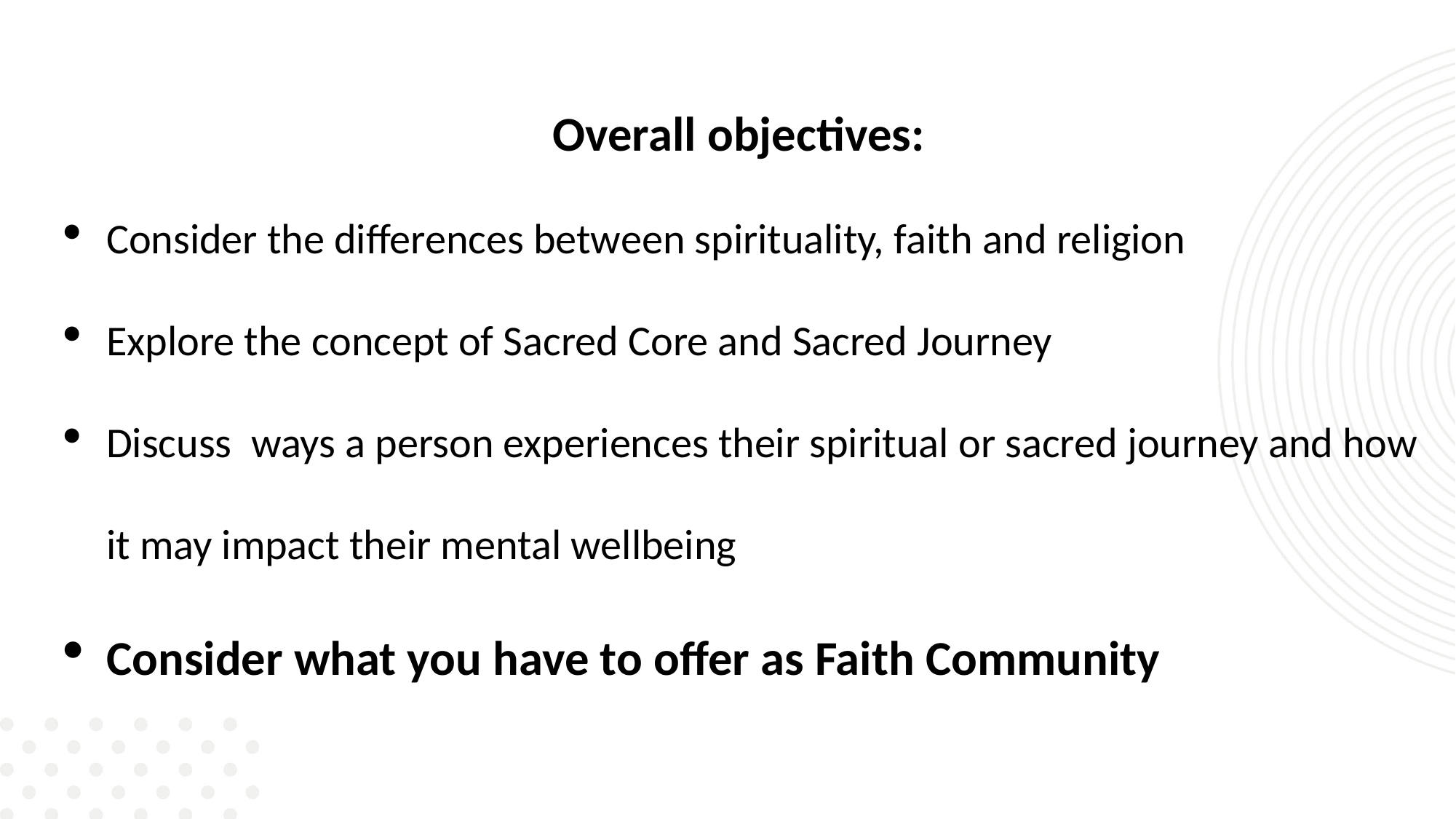

Overall objectives:
Consider the differences between spirituality, faith and religion
Explore the concept of Sacred Core and Sacred Journey
Discuss  ways a person experiences their spiritual or sacred journey and how it may impact their mental wellbeing
Consider what you have to offer as Faith Community